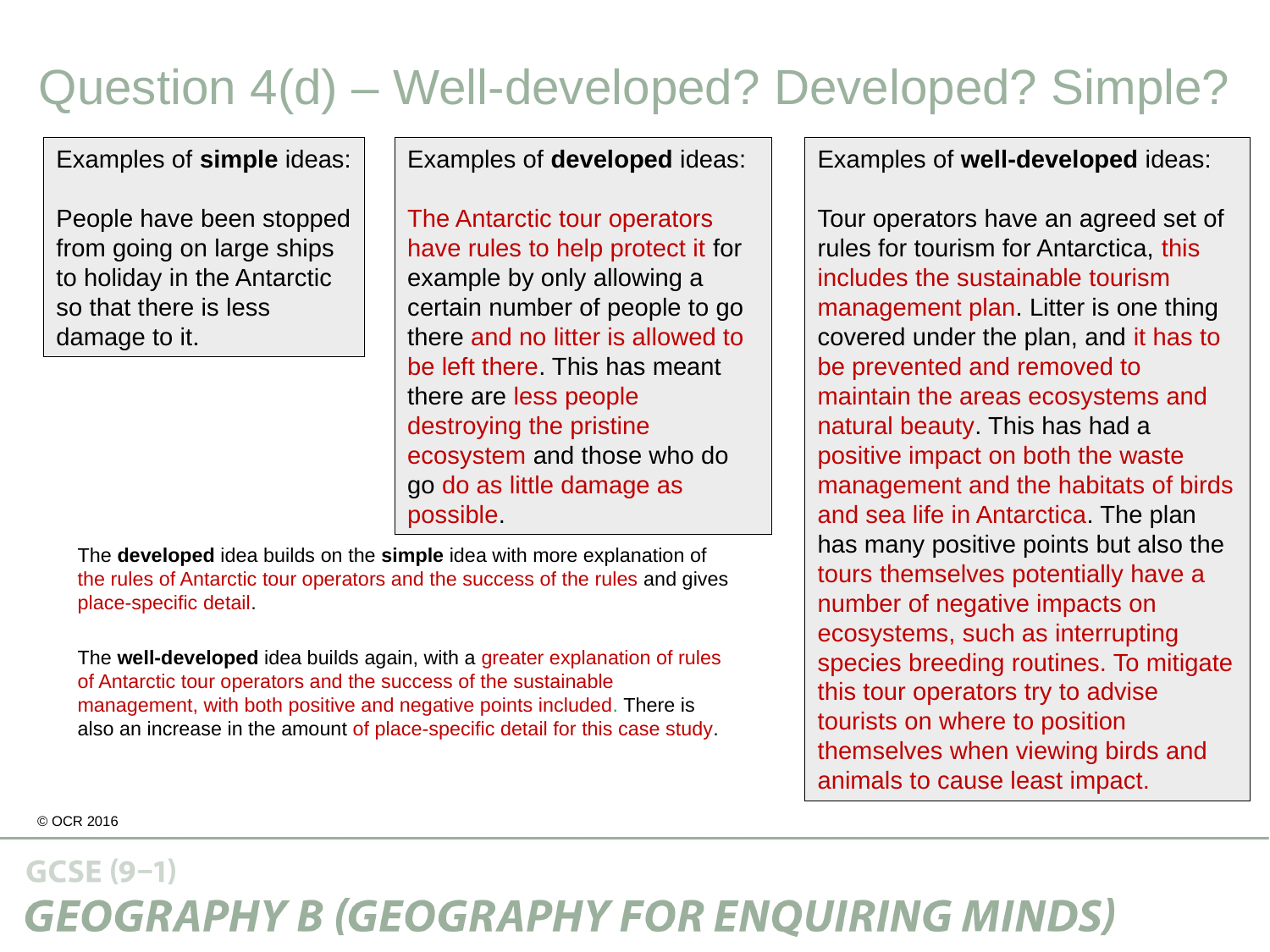

Question 4(d) – Well-developed? Developed? Simple?
Examples of simple ideas:

People have been stopped from going on large ships to holiday in the Antarctic so that there is less damage to it.
Examples of developed ideas:

The Antarctic tour operators have rules to help protect it for example by only allowing a certain number of people to go there and no litter is allowed to be left there. This has meant there are less people destroying the pristine ecosystem and those who do go do as little damage as possible.
Examples of well-developed ideas:

Tour operators have an agreed set of rules for tourism for Antarctica, this includes the sustainable tourism management plan. Litter is one thing covered under the plan, and it has to be prevented and removed to maintain the areas ecosystems and natural beauty. This has had a positive impact on both the waste management and the habitats of birds and sea life in Antarctica. The plan has many positive points but also the tours themselves potentially have a number of negative impacts on ecosystems, such as interrupting species breeding routines. To mitigate this tour operators try to advise tourists on where to position themselves when viewing birds and animals to cause least impact.
The developed idea builds on the simple idea with more explanation of the rules of Antarctic tour operators and the success of the rules and gives place-specific detail.

The well-developed idea builds again, with a greater explanation of rules of Antarctic tour operators and the success of the sustainable management, with both positive and negative points included. There is also an increase in the amount of place-specific detail for this case study.